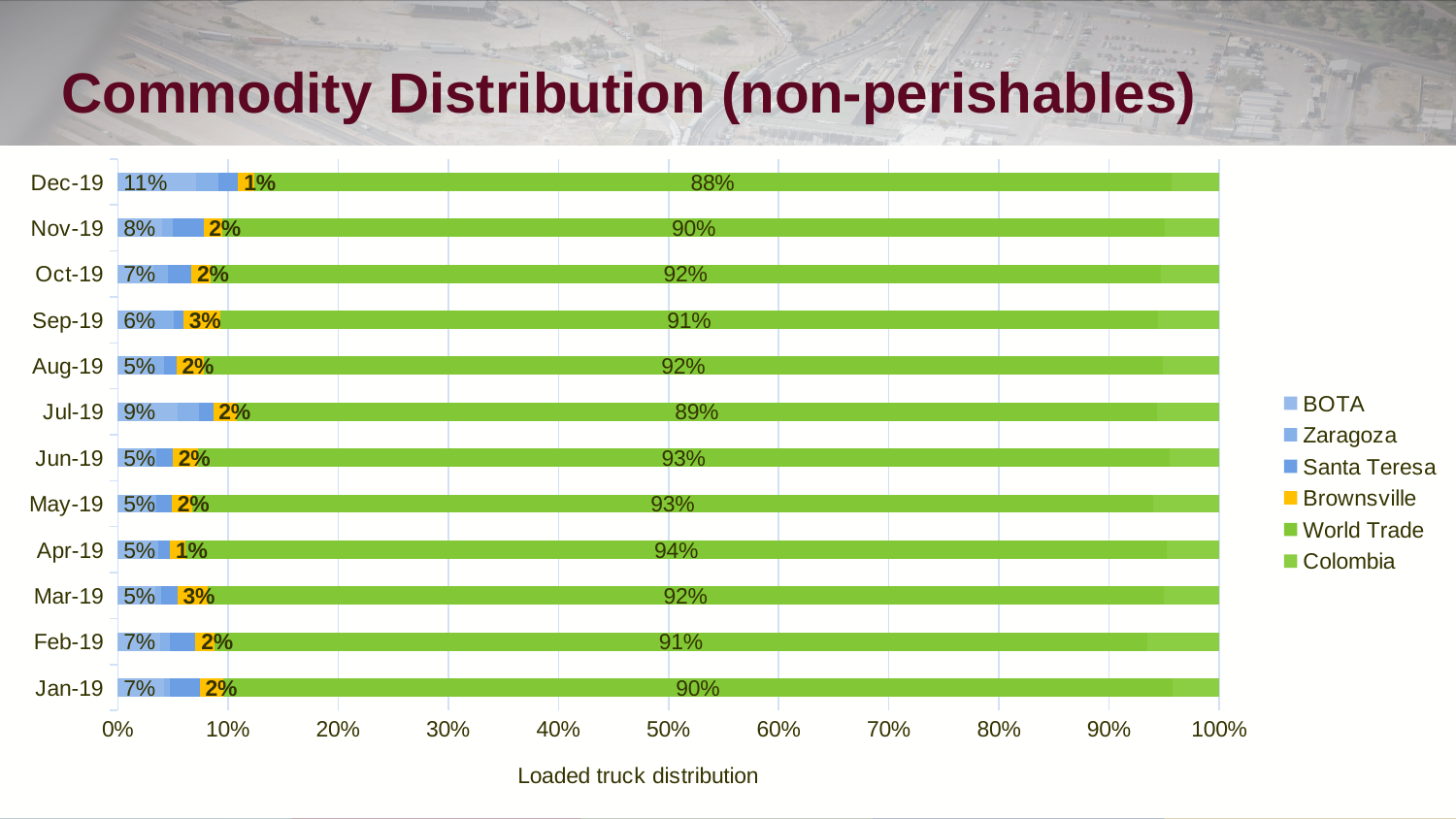

# Commodity Distribution (non-perishables)

### Chart

| Category | BOTA | Zaragoza | Santa Teresa | Brownsville | World Trade | Colombia |
|---|---|---|---|---|---|---|
| 43466 | 0.0417410968918495 | 0.005290965837505075 | 0.027410825744316324 | 0.021736082758463993 | 0.8612014916152534 | 0.04261953715261184 |
| 43497 | 0.0382722914984369 | 0.009096462357411836 | 0.023090078156724585 | 0.01752627059132036 | 0.8463519208957999 | 0.06566297650030628 |
| 43525 | 0.03402528923657026 | 0.005476076533471796 | 0.014695257212192041 | 0.02703528385879433 | 0.8682761784373315 | 0.05049191472164008 |
| 43556 | 0.03094188934516208 | 0.005549774436990279 | 0.01083959701295021 | 0.014192519732293596 | 0.8911695896288322 | 0.047306629843771625 |
| 43586 | 0.029227451611253997 | 0.006080922087688371 | 0.01378242143410984 | 0.018803496959299334 | 0.8719480946365209 | 0.0601576132711276 |
| 43617 | 0.025300687135300006 | 0.00934592552166538 | 0.015070473199412097 | 0.022817804288842163 | 0.8822330086078833 | 0.045232101246896916 |
| 43647 | 0.05415941365484002 | 0.01955770088877005 | 0.01286322654421916 | 0.0214857650625814 | 0.8353993965566877 | 0.056534497292901595 |
| 43678 | 0.028698315436705268 | 0.013045536109201209 | 0.01154855048552759 | 0.024660641107707427 | 0.8711030163005579 | 0.05094394056030055 |
| 43709 | 0.029606590205553562 | 0.021625740842553084 | 0.008324929148804502 | 0.033582657908476914 | 0.8511163121670138 | 0.05574376972759812 |
| 43739 | 0.032533057015020614 | 0.012850429620163748 | 0.021455828537171505 | 0.017460891830553105 | 0.8624619752558558 | 0.053237817741235115 |
| 43770 | 0.04043459793240862 | 0.009697673956461351 | 0.027635159425052087 | 0.01749489550696443 | 0.8551203116777564 | 0.04961736150135711 |
| 43800 | 0.07132200900854674 | 0.020012295489914234 | 0.01804976589380478 | 0.014673911057917979 | 0.8322754220501086 | 0.04366659649970756 |